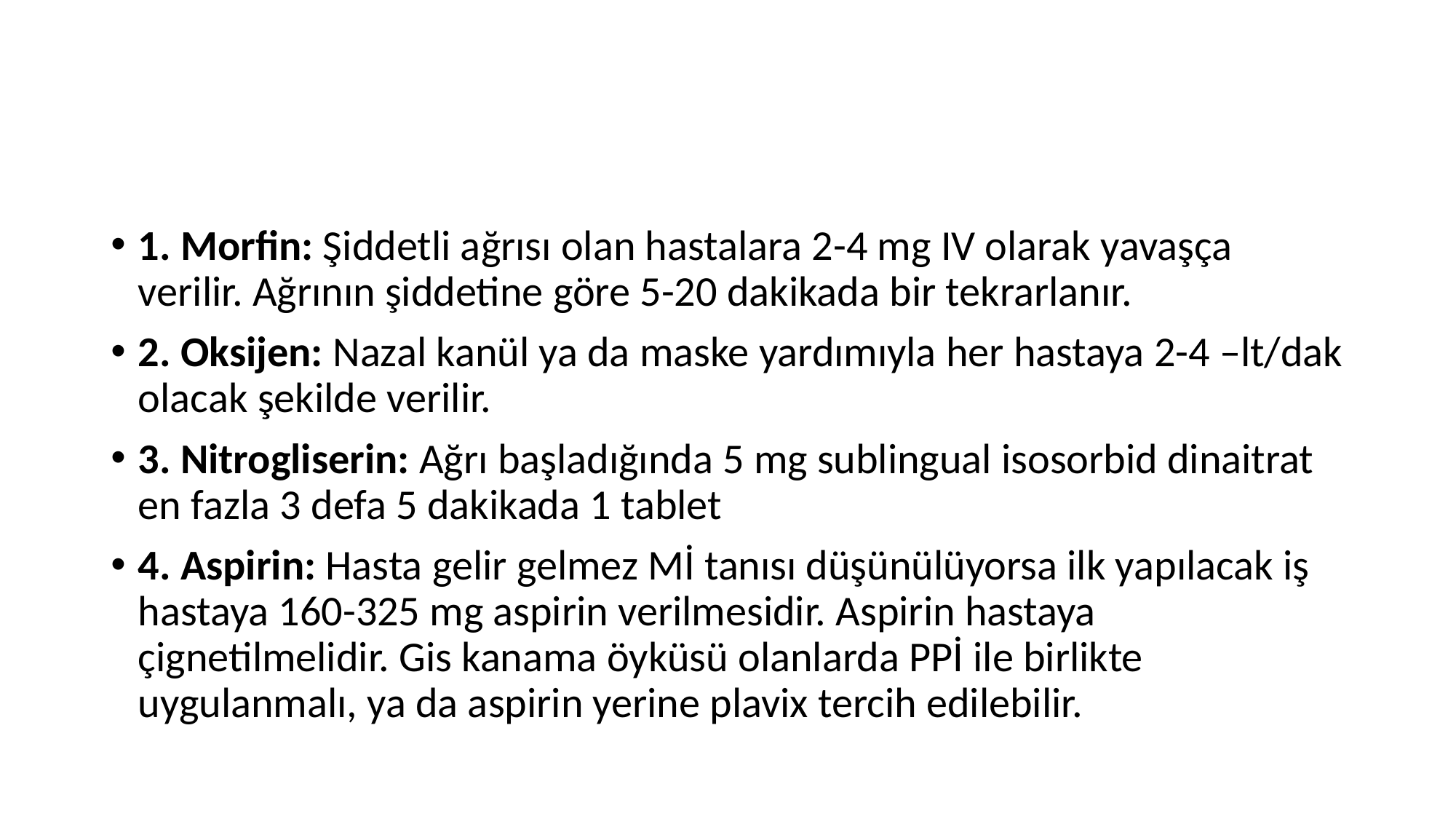

#
1. Morfin: Şiddetli ağrısı olan hastalara 2-4 mg IV olarak yavaşça verilir. Ağrının şiddetine göre 5-20 dakikada bir tekrarlanır.
2. Oksijen: Nazal kanül ya da maske yardımıyla her hastaya 2-4 –lt/dak olacak şekilde verilir.
3. Nitrogliserin: Ağrı başladığında 5 mg sublingual isosorbid dinaitrat en fazla 3 defa 5 dakikada 1 tablet
4. Aspirin: Hasta gelir gelmez Mİ tanısı düşünülüyorsa ilk yapılacak iş hastaya 160-325 mg aspirin verilmesidir. Aspirin hastaya çignetilmelidir. Gis kanama öyküsü olanlarda PPİ ile birlikte uygulanmalı, ya da aspirin yerine plavix tercih edilebilir.